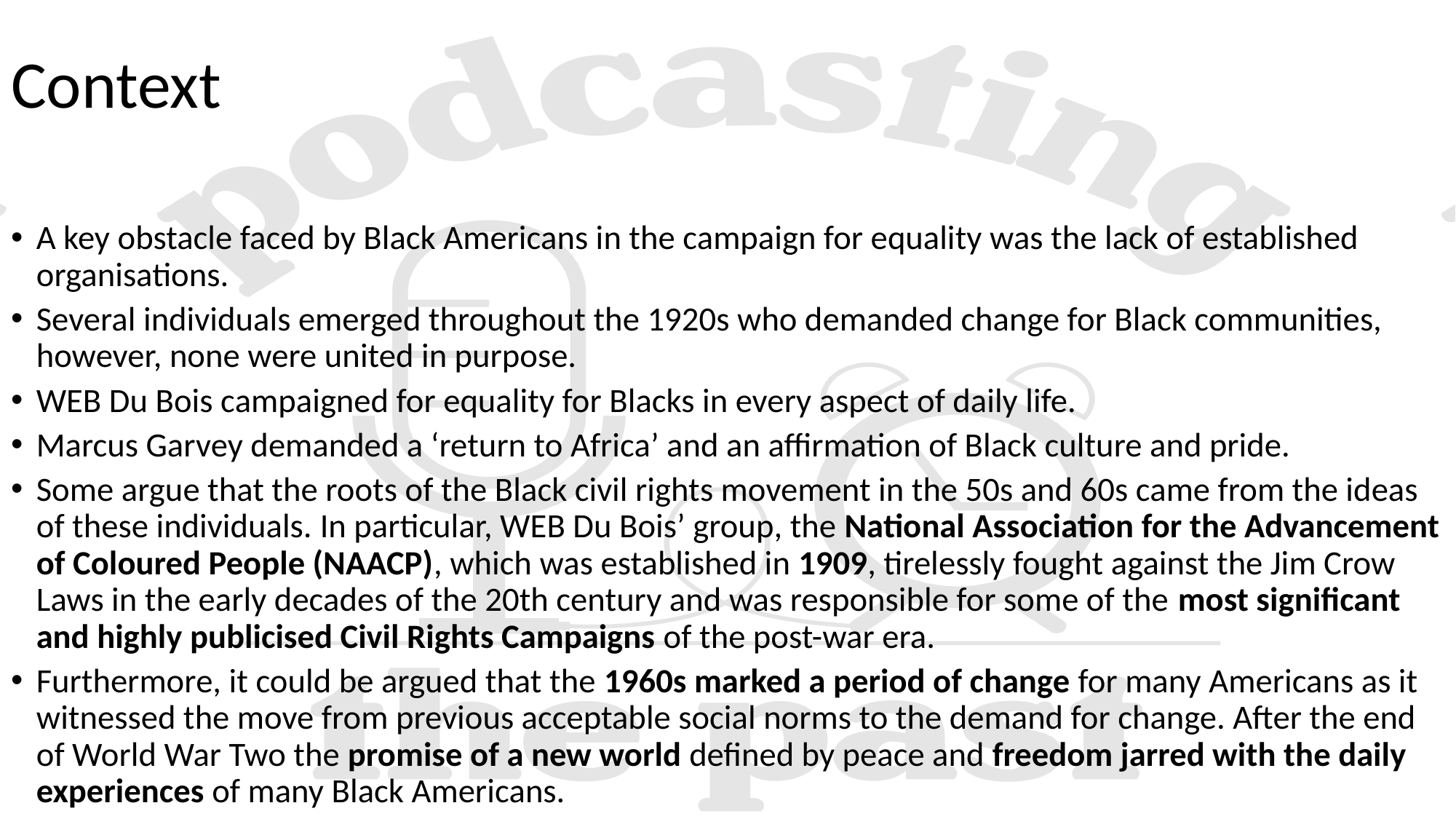

# Context
A key obstacle faced by Black Americans in the campaign for equality was the lack of established organisations.
Several individuals emerged throughout the 1920s who demanded change for Black communities, however, none were united in purpose.
WEB Du Bois campaigned for equality for Blacks in every aspect of daily life.
Marcus Garvey demanded a ‘return to Africa’ and an affirmation of Black culture and pride.
Some argue that the roots of the Black civil rights movement in the 50s and 60s came from the ideas of these individuals. In particular, WEB Du Bois’ group, the National Association for the Advancement of Coloured People (NAACP), which was established in 1909, tirelessly fought against the Jim Crow Laws in the early decades of the 20th century and was responsible for some of the most significant and highly publicised Civil Rights Campaigns of the post-war era.
Furthermore, it could be argued that the 1960s marked a period of change for many Americans as it witnessed the move from previous acceptable social norms to the demand for change. After the end of World War Two the promise of a new world defined by peace and freedom jarred with the daily experiences of many Black Americans.